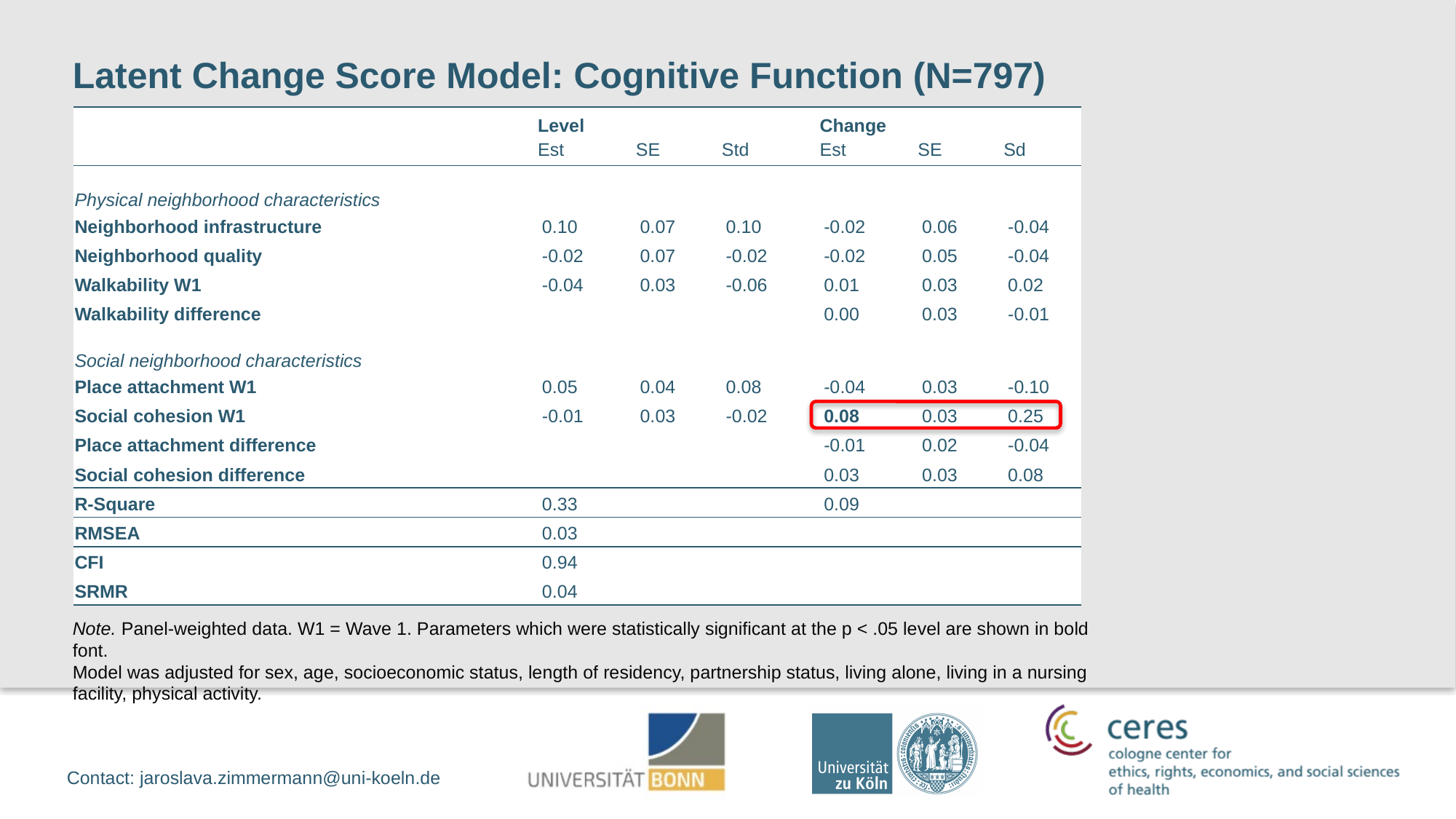

Latent Change Score Model: Cognitive Function (N=797)
|  | Level |  |  | Change |  |  |
| --- | --- | --- | --- | --- | --- | --- |
|  | Est | SE | Std | Est | SE | Sd |
| Physical neighborhood characteristics |  |  |  |  |  |  |
| Neighborhood infrastructure | 0.10 | 0.07 | 0.10 | -0.02 | 0.06 | -0.04 |
| Neighborhood quality | -0.02 | 0.07 | -0.02 | -0.02 | 0.05 | -0.04 |
| Walkability W1 | -0.04 | 0.03 | -0.06 | 0.01 | 0.03 | 0.02 |
| Walkability difference |  |  |  | 0.00 | 0.03 | -0.01 |
| Social neighborhood characteristics |  |  |  |  |  |  |
| Place attachment W1 | 0.05 | 0.04 | 0.08 | -0.04 | 0.03 | -0.10 |
| Social cohesion W1 | -0.01 | 0.03 | -0.02 | 0.08 | 0.03 | 0.25 |
| Place attachment difference |  |  |  | -0.01 | 0.02 | -0.04 |
| Social cohesion difference |  |  |  | 0.03 | 0.03 | 0.08 |
| R-Square | 0.33 |  |  | 0.09 |  |  |
| RMSEA | 0.03 |  |  |  |  |  |
| CFI | 0.94 |  |  |  |  |  |
| SRMR | 0.04 |  |  |  |  |  |

Note. Panel-weighted data. W1 = Wave 1. Parameters which were statistically significant at the p < .05 level are shown in bold font.
Model was adjusted for sex, age, socioeconomic status, length of residency, partnership status, living alone, living in a nursing facility, physical activity.